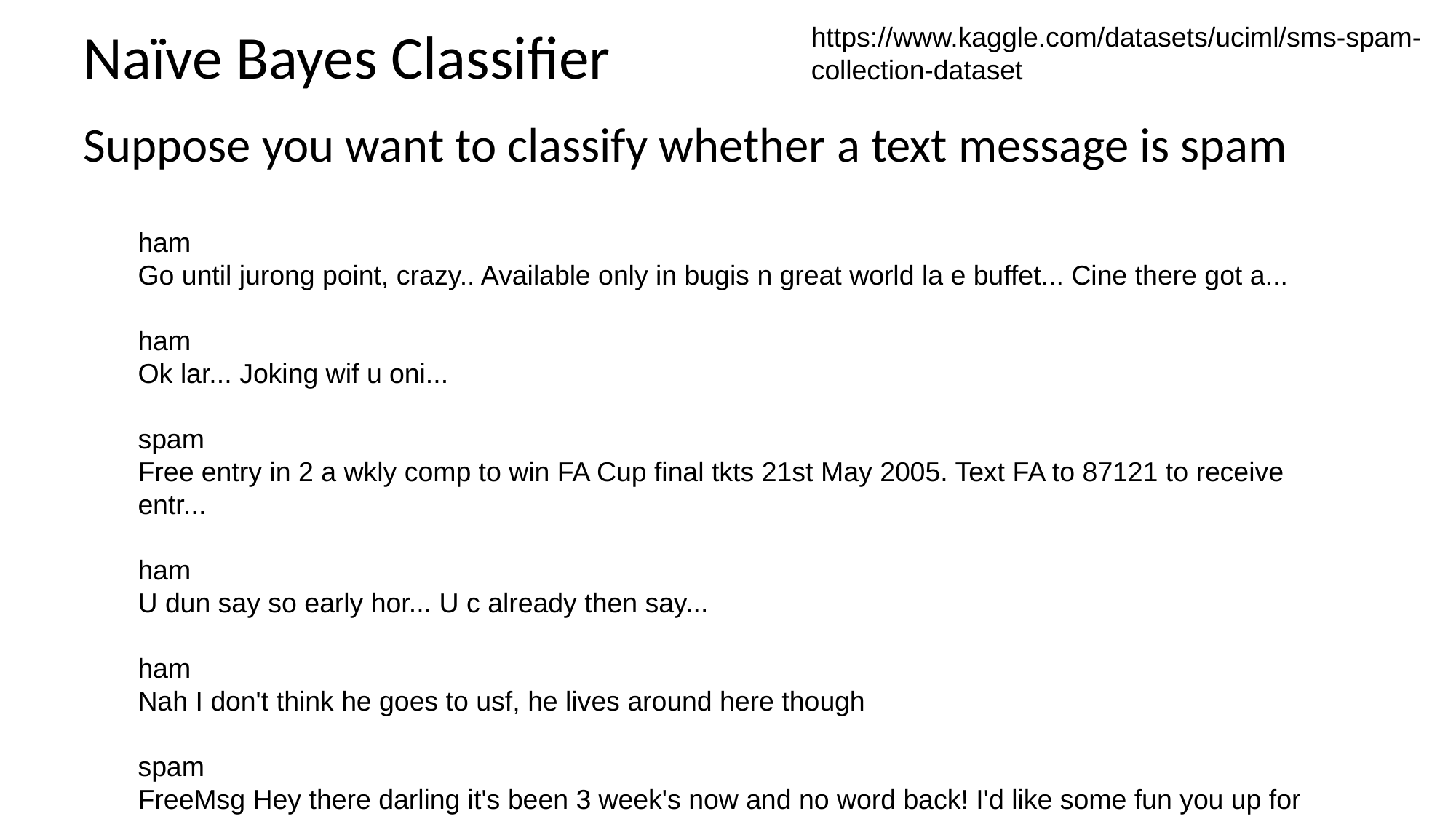

# Naïve Bayes Classifier
https://www.kaggle.com/datasets/uciml/sms-spam-collection-dataset
Suppose you want to classify whether a text message is spam
ham
Go until jurong point, crazy.. Available only in bugis n great world la e buffet... Cine there got a...

ham
Ok lar... Joking wif u oni...

spam
Free entry in 2 a wkly comp to win FA Cup final tkts 21st May 2005. Text FA to 87121 to receive entr...

ham
U dun say so early hor... U c already then say...

ham
Nah I don't think he goes to usf, he lives around here though

spam
FreeMsg Hey there darling it's been 3 week's now and no word back! I'd like some fun you up for it s...